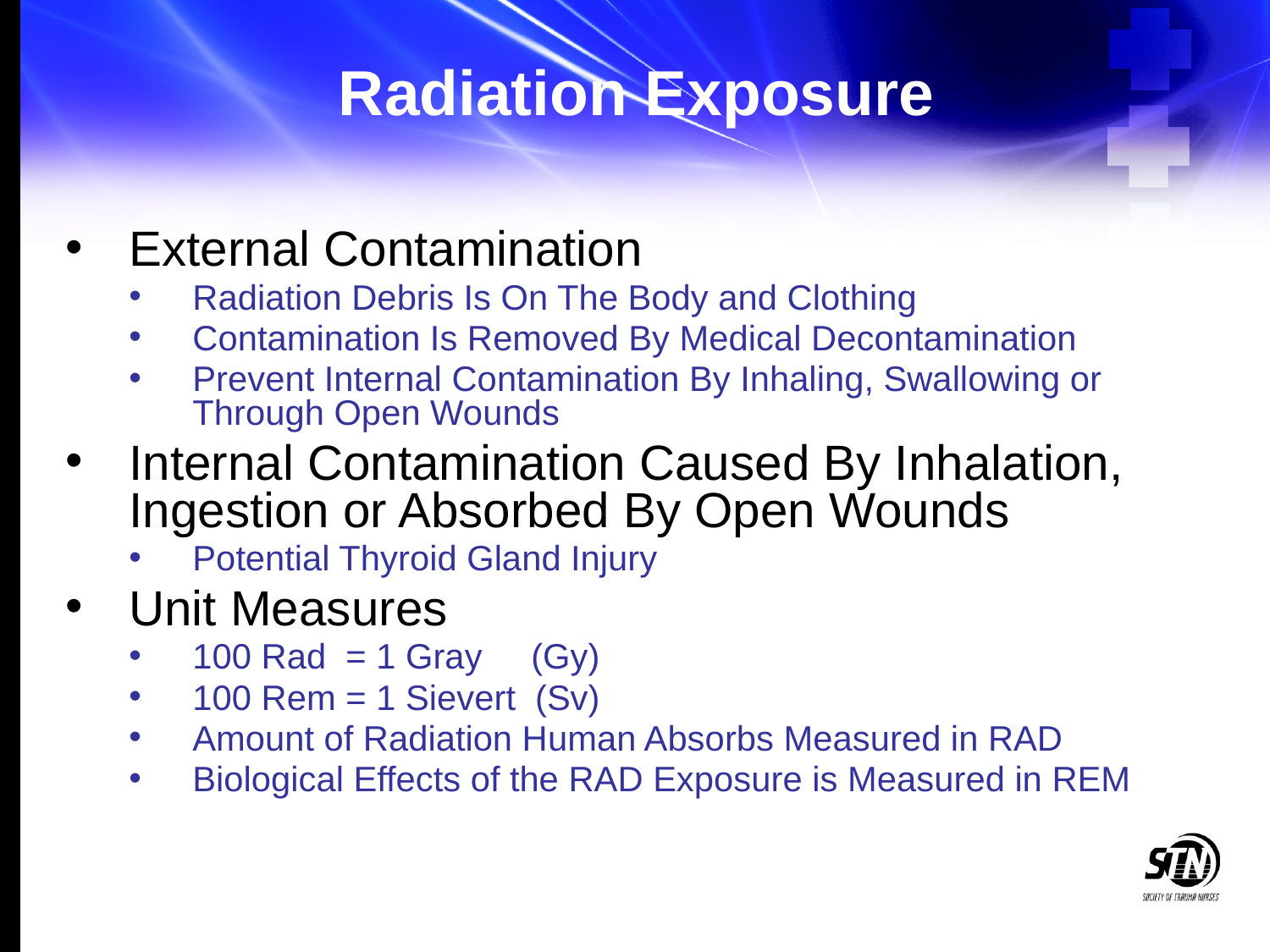

# Radiation Exposure
External Contamination
Radiation Debris Is On The Body and Clothing
Contamination Is Removed By Medical Decontamination
Prevent Internal Contamination By Inhaling, Swallowing or Through Open Wounds
Internal Contamination Caused By Inhalation, Ingestion or Absorbed By Open Wounds
Potential Thyroid Gland Injury
Unit Measures
100 Rad  = 1 Gray     (Gy)
100 Rem = 1 Sievert  (Sv)
Amount of Radiation Human Absorbs Measured in RAD
Biological Effects of the RAD Exposure is Measured in REM